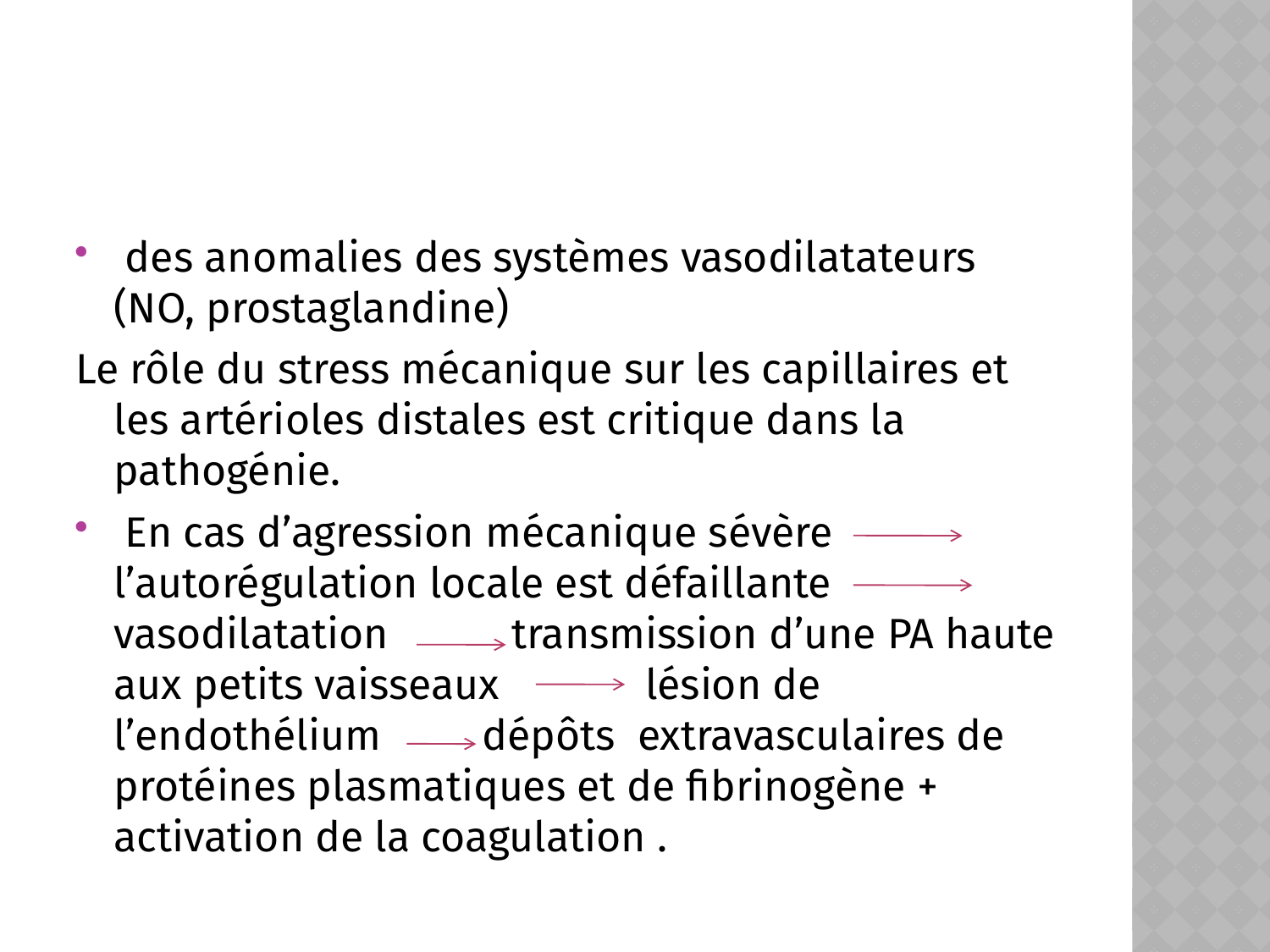

#
 des anomalies des systèmes vasodilatateurs (NO, prostaglandine)
Le rôle du stress mécanique sur les capillaires et les artérioles distales est critique dans la pathogénie.
 En cas d’agression mécanique sévère             l’autorégulation locale est défaillante         vasodilatation           transmission d’une PA haute aux petits vaisseaux             lésion de l’endothélium         dépôts  extravasculaires de protéines plasmatiques et de fibrinogène + activation de la coagulation .